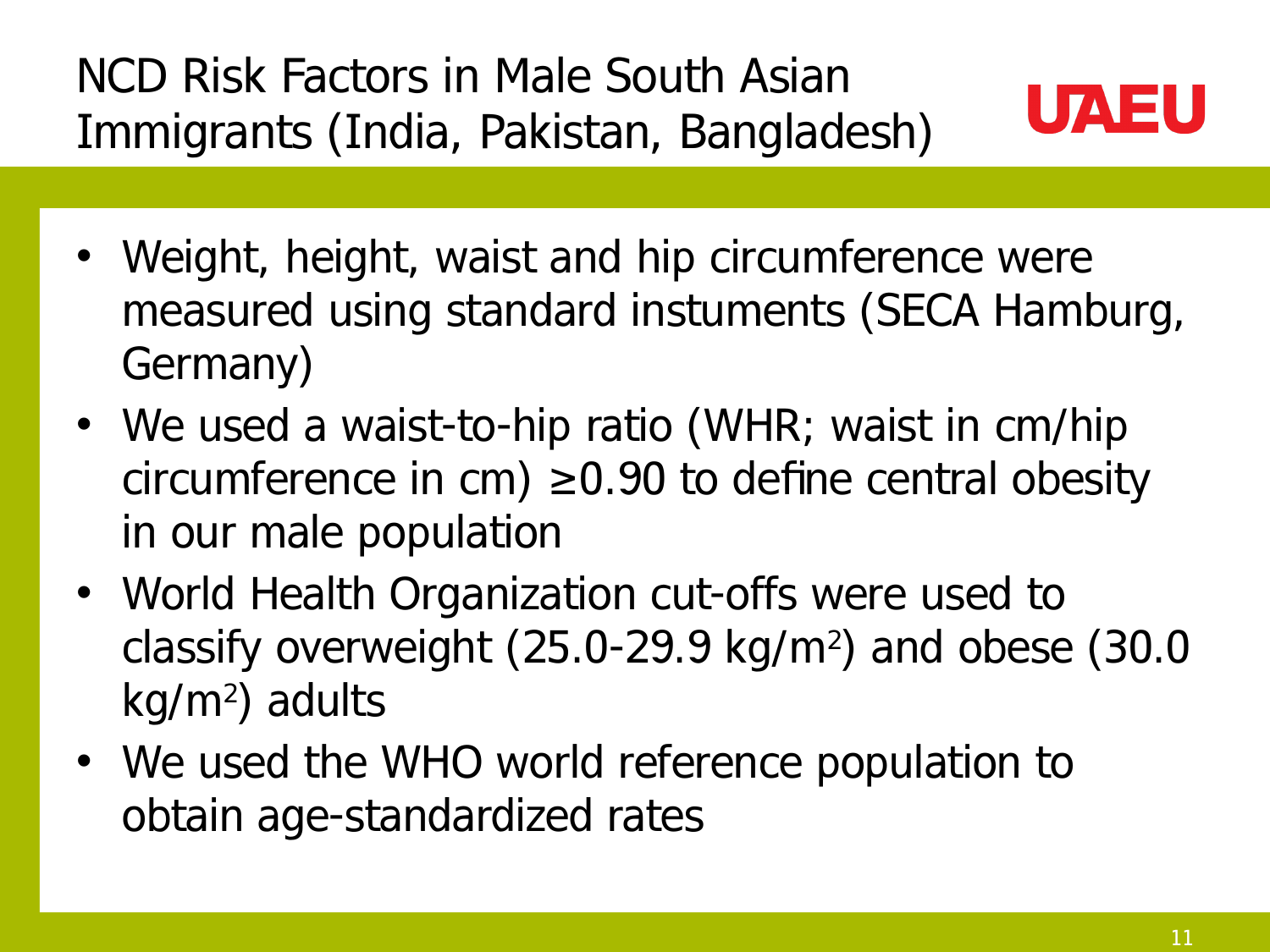

# NCD Risk Factors in Male South Asian Immigrants (India, Pakistan, Bangladesh)
Weight, height, waist and hip circumference were measured using standard instuments (SECA Hamburg, Germany)
We used a waist-to-hip ratio (WHR; waist in cm/hip circumference in cm) ≥0.90 to define central obesity in our male population
World Health Organization cut-offs were used to classify overweight (25.0-29.9 kg/m2) and obese (30.0 kg/m2) adults
We used the WHO world reference population to obtain age-standardized rates
11